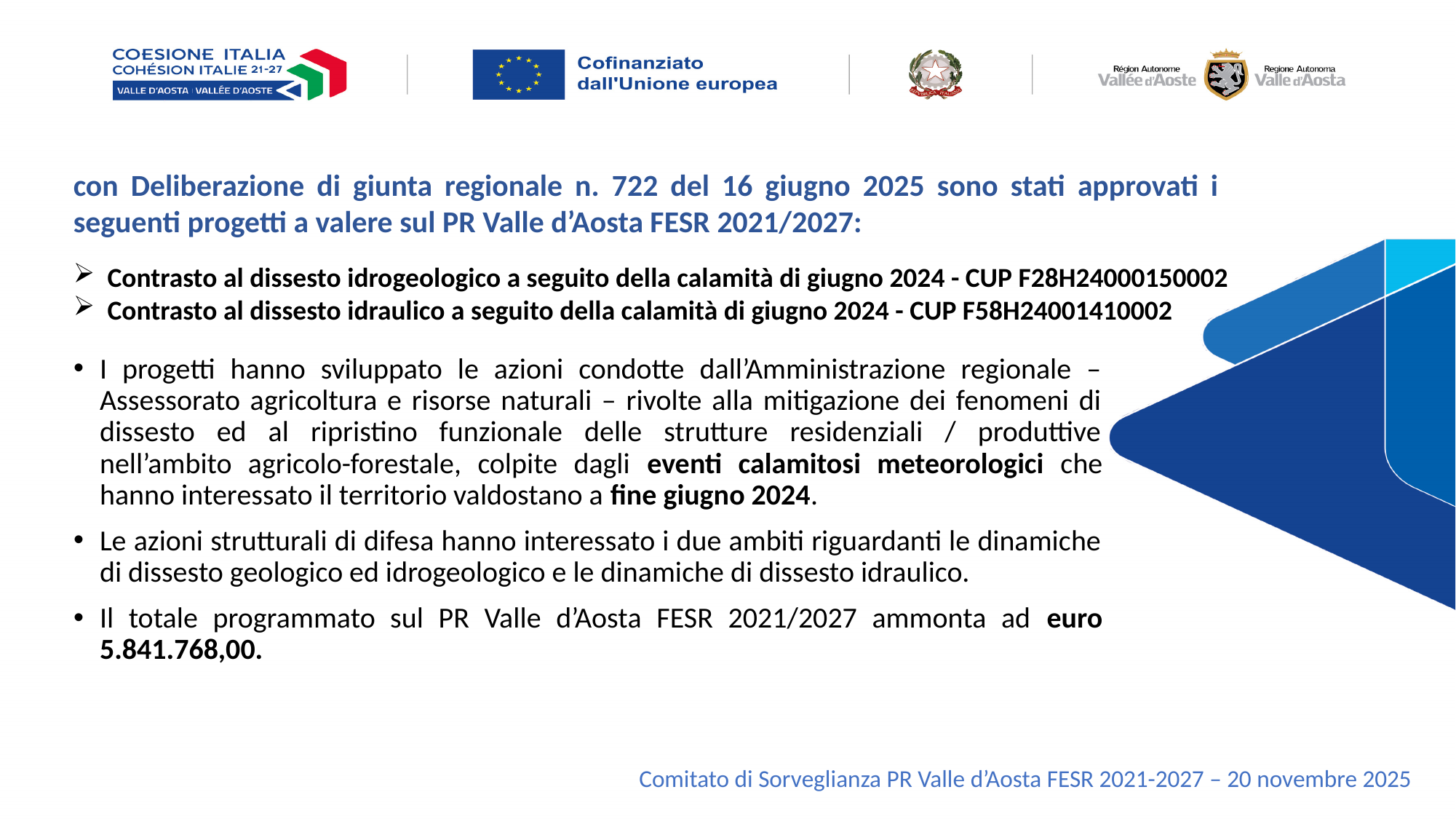

con Deliberazione di giunta regionale n. 722 del 16 giugno 2025 sono stati approvati i seguenti progetti a valere sul PR Valle d’Aosta FESR 2021/2027:
Contrasto al dissesto idrogeologico a seguito della calamità di giugno 2024 - CUP F28H24000150002
Contrasto al dissesto idraulico a seguito della calamità di giugno 2024 - CUP F58H24001410002

I progetti hanno sviluppato le azioni condotte dall’Amministrazione regionale – Assessorato agricoltura e risorse naturali – rivolte alla mitigazione dei fenomeni di dissesto ed al ripristino funzionale delle strutture residenziali / produttive nell’ambito agricolo-forestale, colpite dagli eventi calamitosi meteorologici che hanno interessato il territorio valdostano a fine giugno 2024.
Le azioni strutturali di difesa hanno interessato i due ambiti riguardanti le dinamiche di dissesto geologico ed idrogeologico e le dinamiche di dissesto idraulico.
Il totale programmato sul PR Valle d’Aosta FESR 2021/2027 ammonta ad euro 5.841.768,00.
Comitato di Sorveglianza PR Valle d’Aosta FESR 2021-2027 – 20 novembre 2025